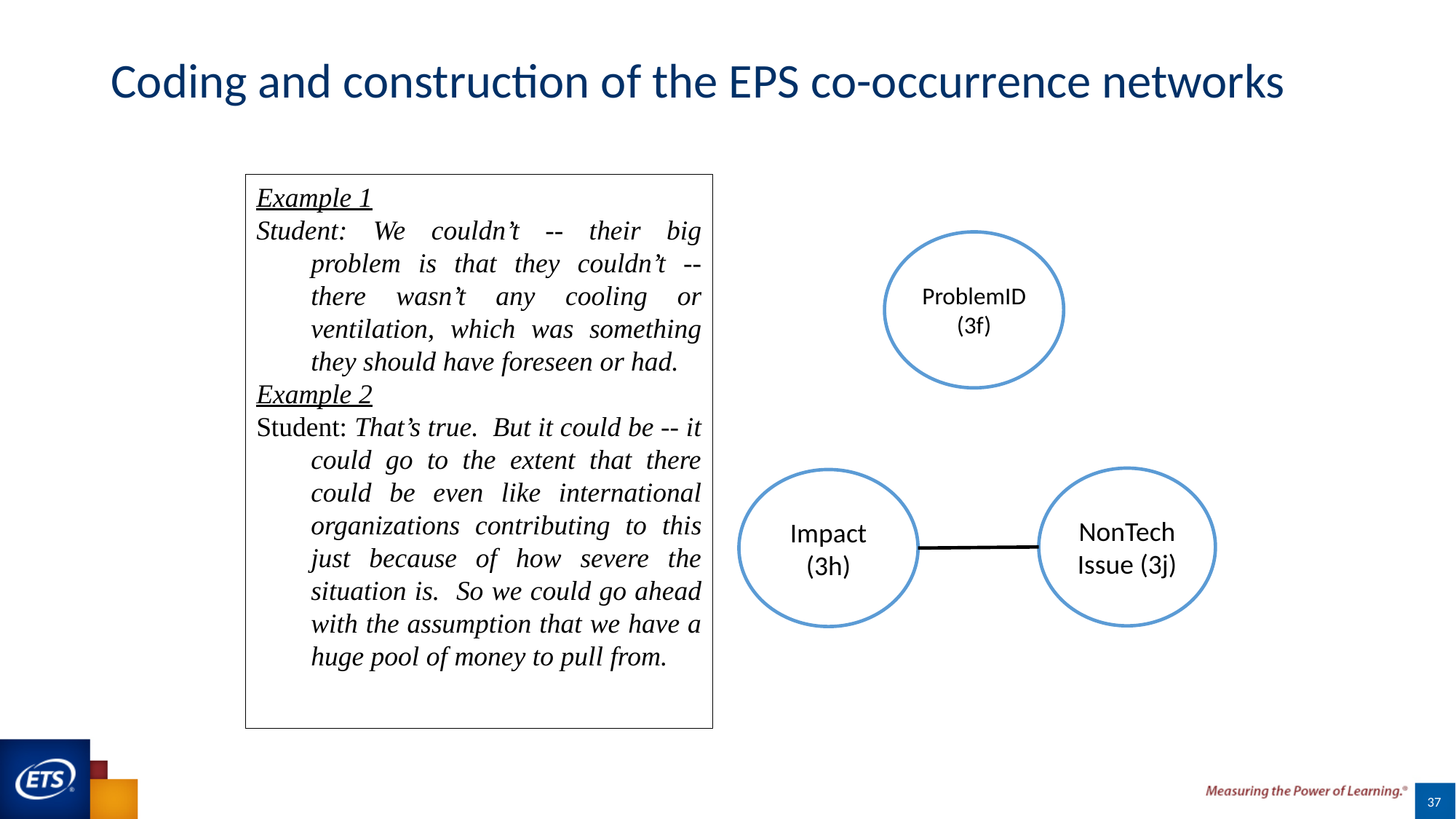

# Coding and construction of the EPS co-occurrence networks
Example 1
Student: We couldn’t -- their big problem is that they couldn’t -- there wasn’t any cooling or ventilation, which was something they should have foreseen or had.
Example 2
Student: That’s true.  But it could be -- it could go to the extent that there could be even like international organizations contributing to this just because of how severe the situation is.  So we could go ahead with the assumption that we have a huge pool of money to pull from.

ProblemID (3f)
NonTech
Issue (3j)
Impact (3h)
37